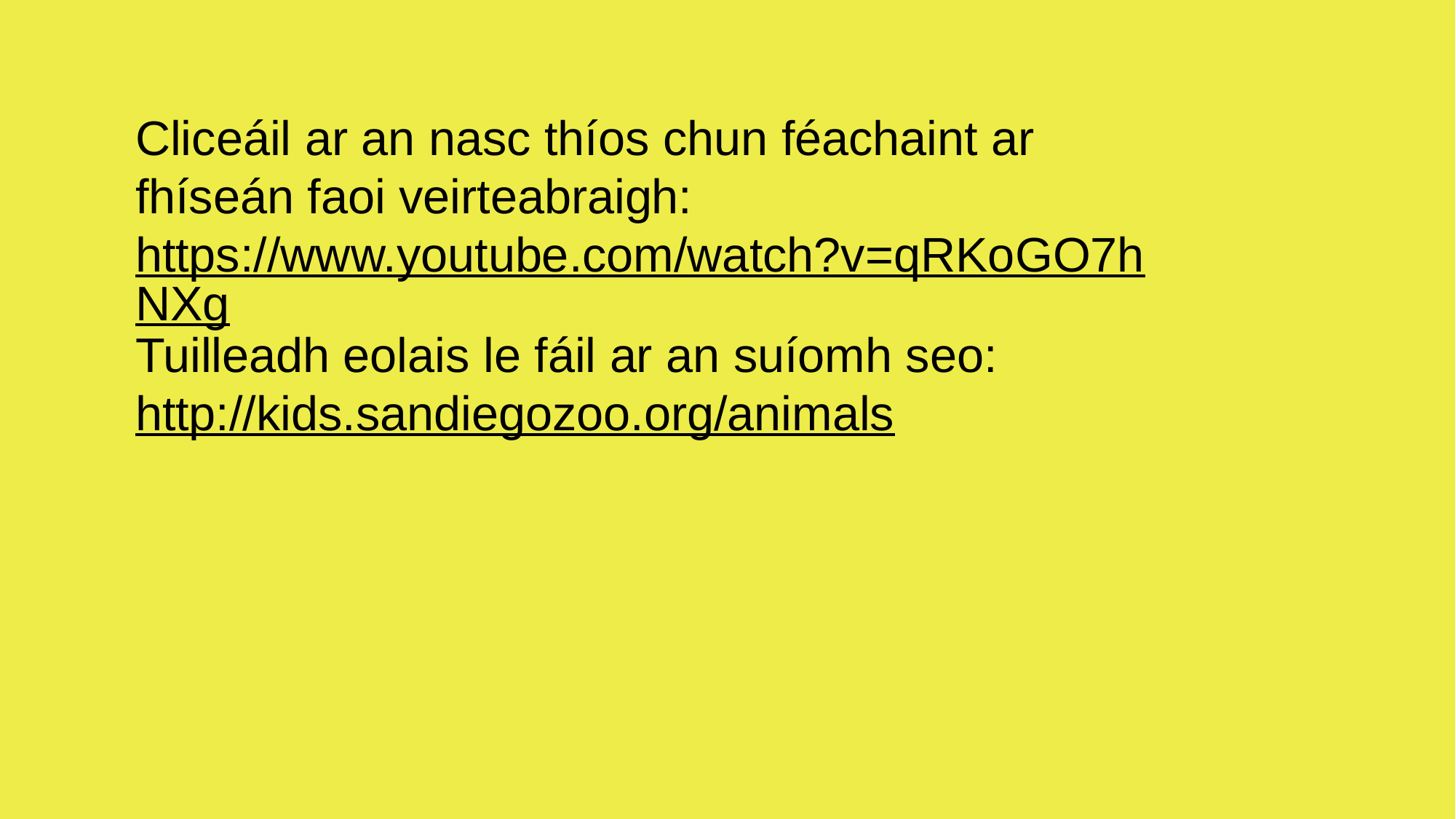

Cliceáil ar an nasc thíos chun féachaint ar fhíseán faoi veirteabraigh:
https://www.youtube.com/watch?v=qRKoGO7hNXg
Tuilleadh eolais le fáil ar an suíomh seo:
http://kids.sandiegozoo.org/animals